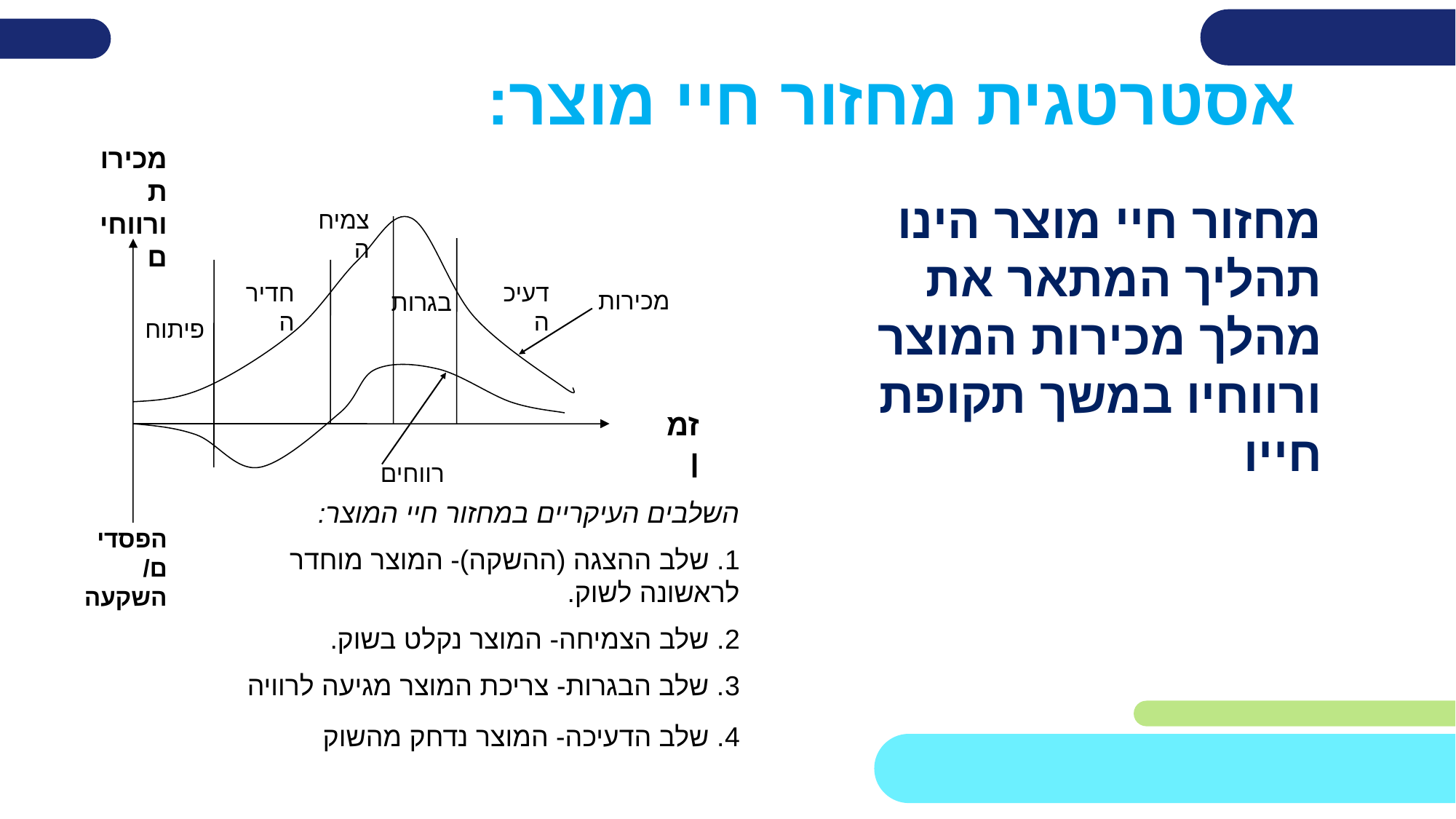

אסטרטגית מחזור חיי מוצר:
מכירות ורווחים
צמיחה

חדירה
דעיכה
בגרות
פיתוח
זמן
הפסדים/השקעה
מחזור חיי מוצר הינו תהליך המתאר את מהלך מכירות המוצר ורווחיו במשך תקופת חייו
מכירות

רווחים
השלבים העיקריים במחזור חיי המוצר:
1. שלב ההצגה (ההשקה)- המוצר מוחדר לראשונה לשוק.
2. שלב הצמיחה- המוצר נקלט בשוק.
3. שלב הבגרות- צריכת המוצר מגיעה לרוויה
4. שלב הדעיכה- המוצר נדחק מהשוק